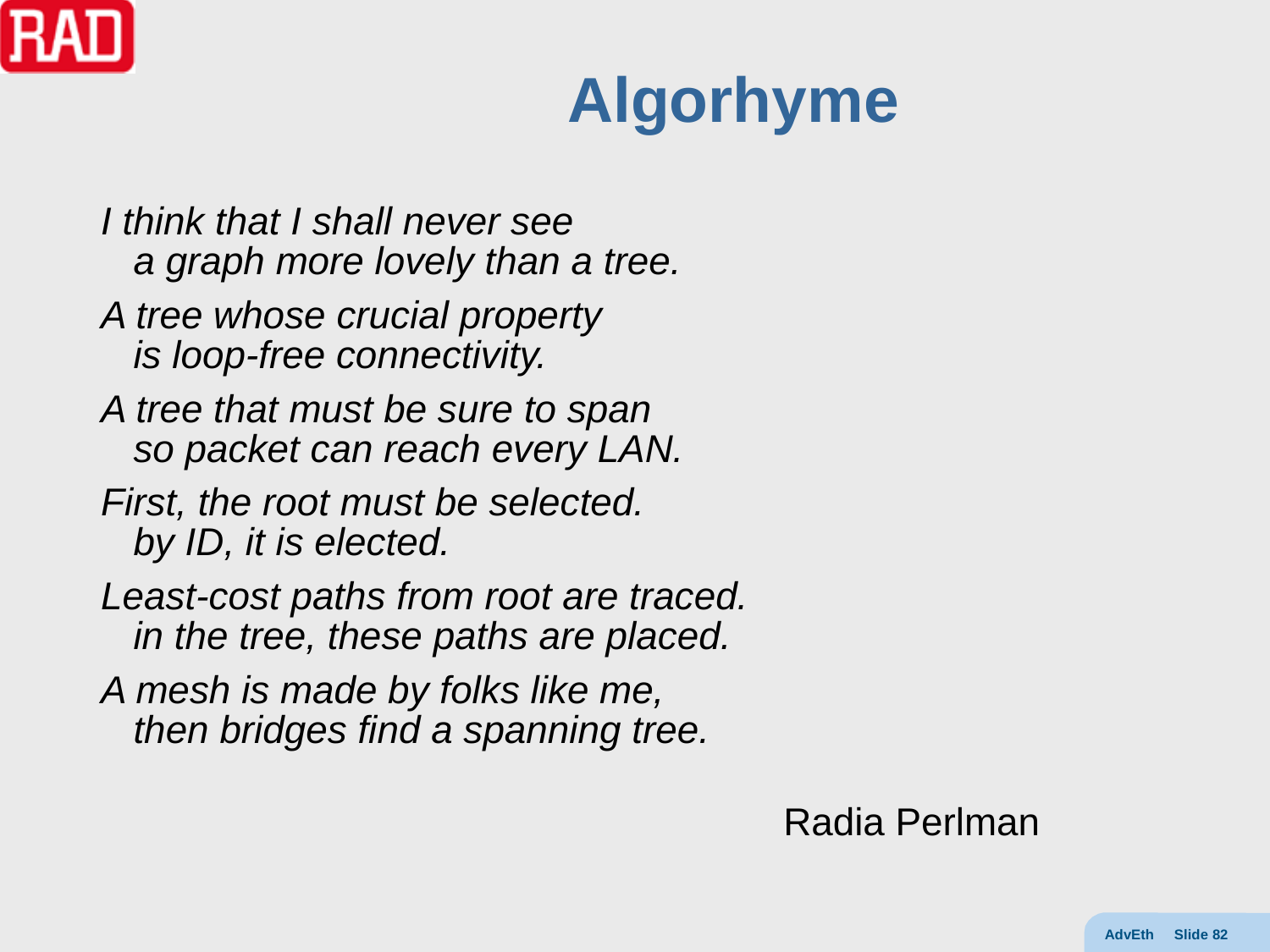

# Algorhyme
I think that I shall never see
   a graph more lovely than a tree.
A tree whose crucial property
   is loop-free connectivity.
A tree that must be sure to span
   so packet can reach every LAN.
First, the root must be selected.
   by ID, it is elected.
Least-cost paths from root are traced.
   in the tree, these paths are placed.
A mesh is made by folks like me,
   then bridges find a spanning tree.

						Radia Perlman
AdvEth     Slide 82